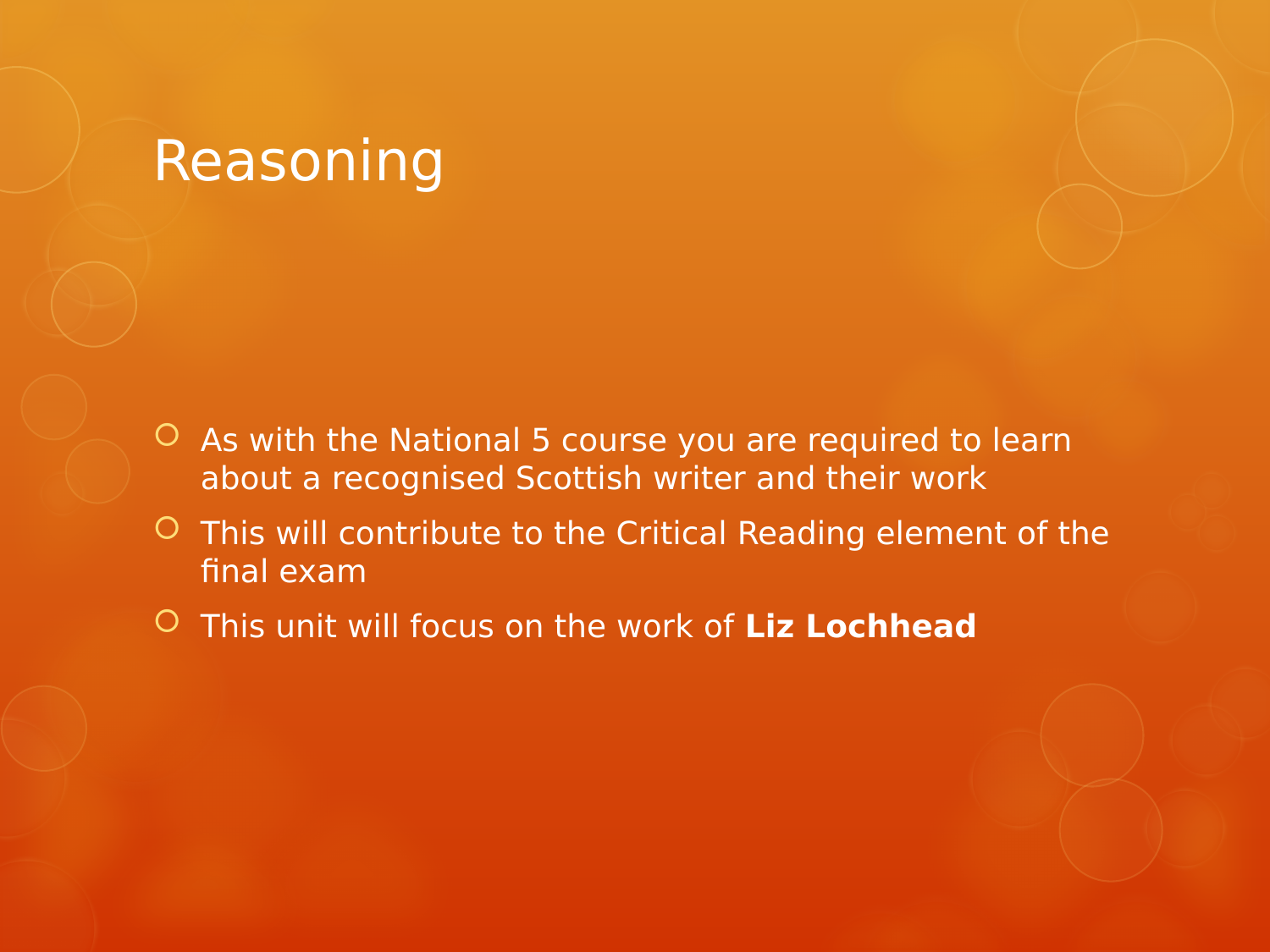

# Reasoning
As with the National 5 course you are required to learn about a recognised Scottish writer and their work
This will contribute to the Critical Reading element of the final exam
This unit will focus on the work of Liz Lochhead